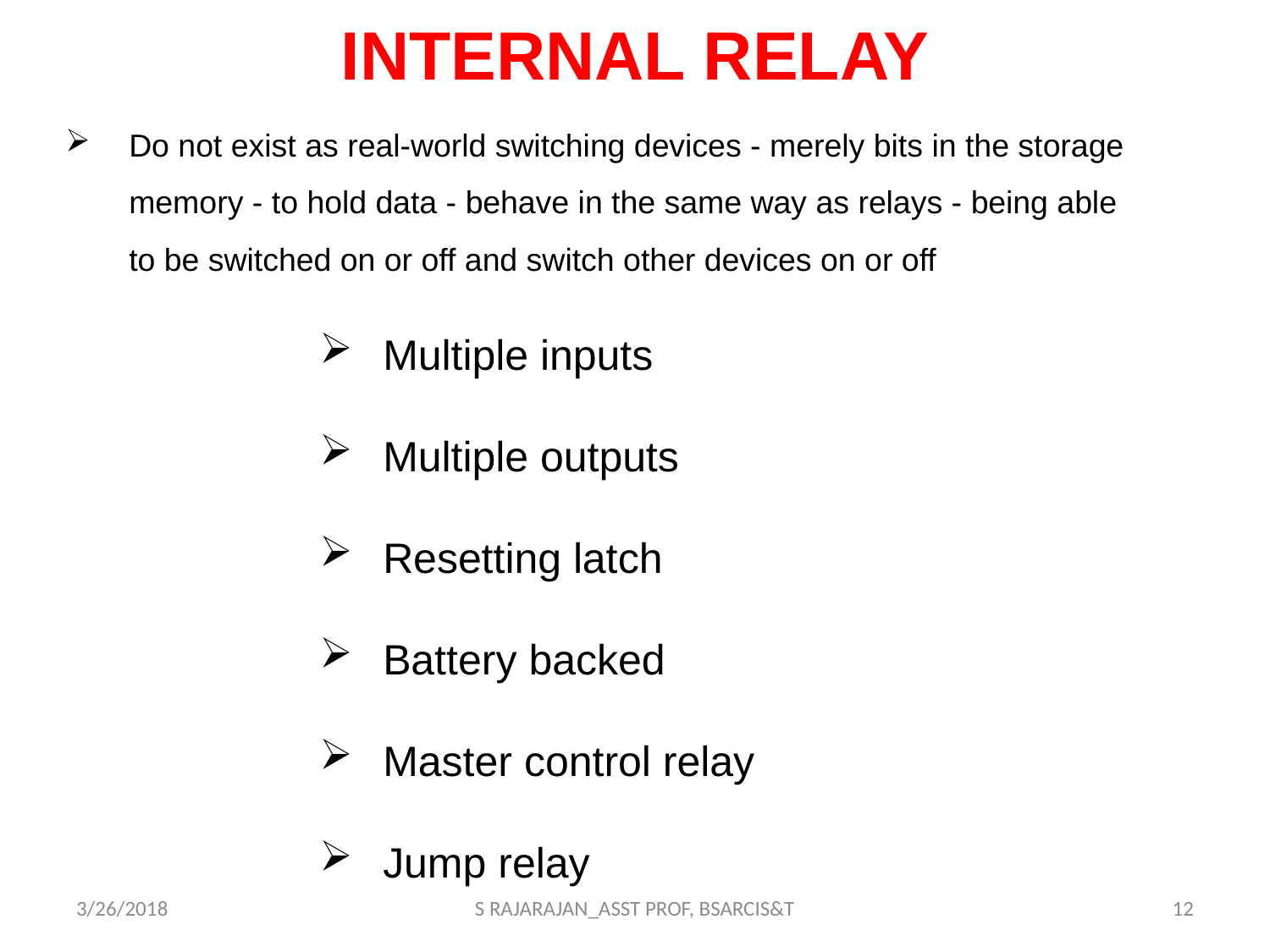

# INTERNAL RELAY
Do not exist as real-world switching devices - merely bits in the storage memory - to hold data - behave in the same way as relays - being able to be switched on or off and switch other devices on or off
Multiple inputs
Multiple outputs
Resetting latch
Battery backed
Master control relay
Jump relay

3/26/2018
S RAJARAJAN_ASST PROF, BSARCIS&T
12